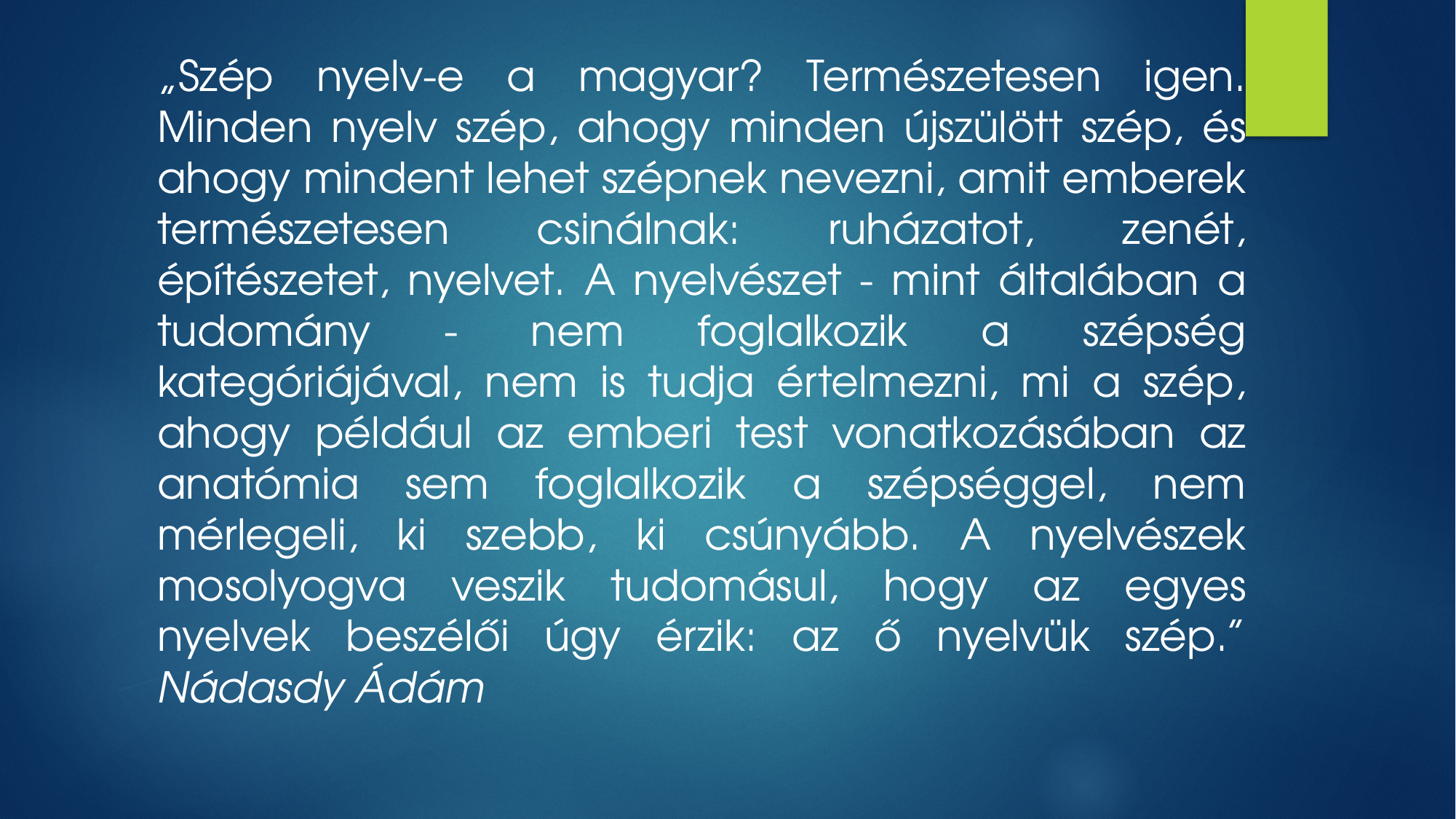

„Szép nyelv-e a magyar? Természetesen igen. Minden nyelv szép, ahogy minden újszülött szép, és ahogy mindent lehet szépnek nevezni, amit emberek természetesen csinálnak: ruházatot, zenét, építészetet, nyelvet. A nyelvészet - mint általában a tudomány - nem foglalkozik a szépség kategóriájával, nem is tudja értelmezni, mi a szép, ahogy például az emberi test vonatkozásában az anatómia sem foglalkozik a szépséggel, nem mérlegeli, ki szebb, ki csúnyább. A nyelvészek mosolyogva veszik tudomásul, hogy az egyes nyelvek beszélői úgy érzik: az ő nyelvük szép.” Nádasdy Ádám